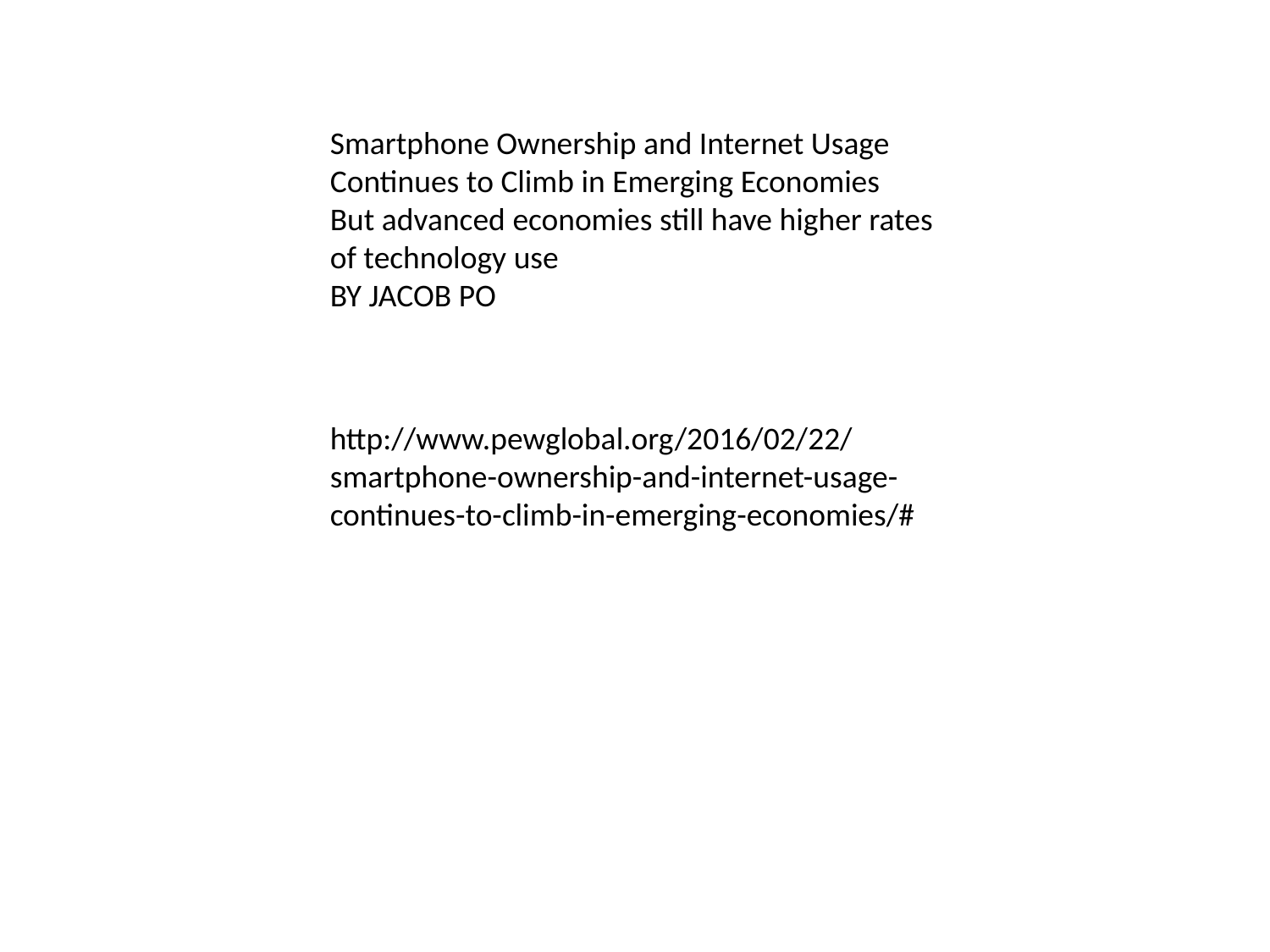

Smartphone Ownership and Internet Usage Continues to Climb in Emerging Economies
But advanced economies still have higher rates of technology use
BY JACOB PO
http://www.pewglobal.org/2016/02/22/smartphone-ownership-and-internet-usage-continues-to-climb-in-emerging-economies/#